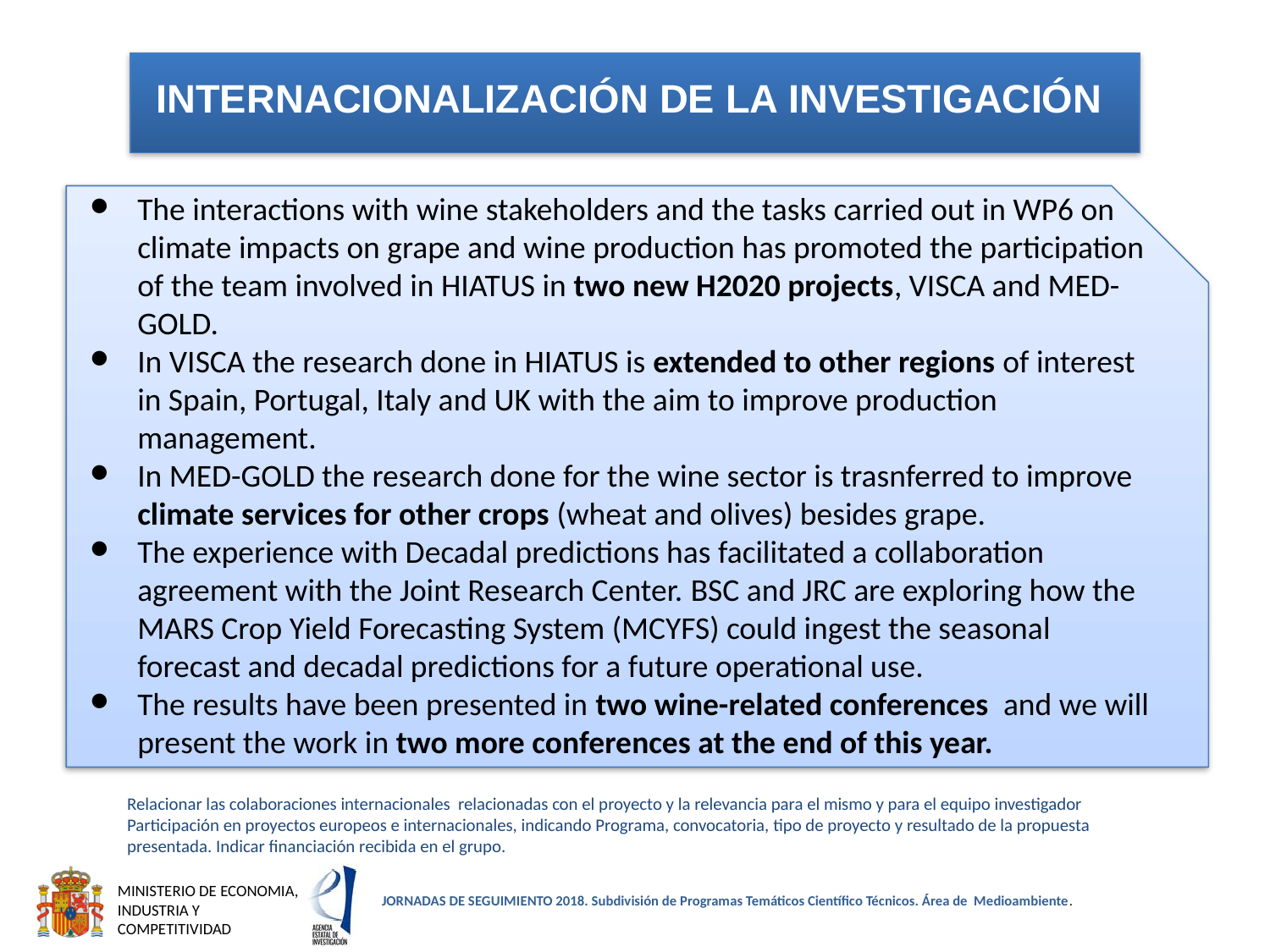

INTERNACIONALIZACIÓN DE LA INVESTIGACIÓN
The interactions with wine stakeholders and the tasks carried out in WP6 on climate impacts on grape and wine production has promoted the participation of the team involved in HIATUS in two new H2020 projects, VISCA and MED-GOLD.
In VISCA the research done in HIATUS is extended to other regions of interest in Spain, Portugal, Italy and UK with the aim to improve production management.
In MED-GOLD the research done for the wine sector is trasnferred to improve climate services for other crops (wheat and olives) besides grape.
The experience with Decadal predictions has facilitated a collaboration agreement with the Joint Research Center. BSC and JRC are exploring how the MARS Crop Yield Forecasting System (MCYFS) could ingest the seasonal forecast and decadal predictions for a future operational use.
The results have been presented in two wine-related conferences  and we will present the work in two more conferences at the end of this year.

Relacionar las colaboraciones internacionales  relacionadas con el proyecto y la relevancia para el mismo y para el equipo investigador
Participación en proyectos europeos e internacionales, indicando Programa, convocatoria, tipo de proyecto y resultado de la propuesta presentada. Indicar financiación recibida en el grupo.